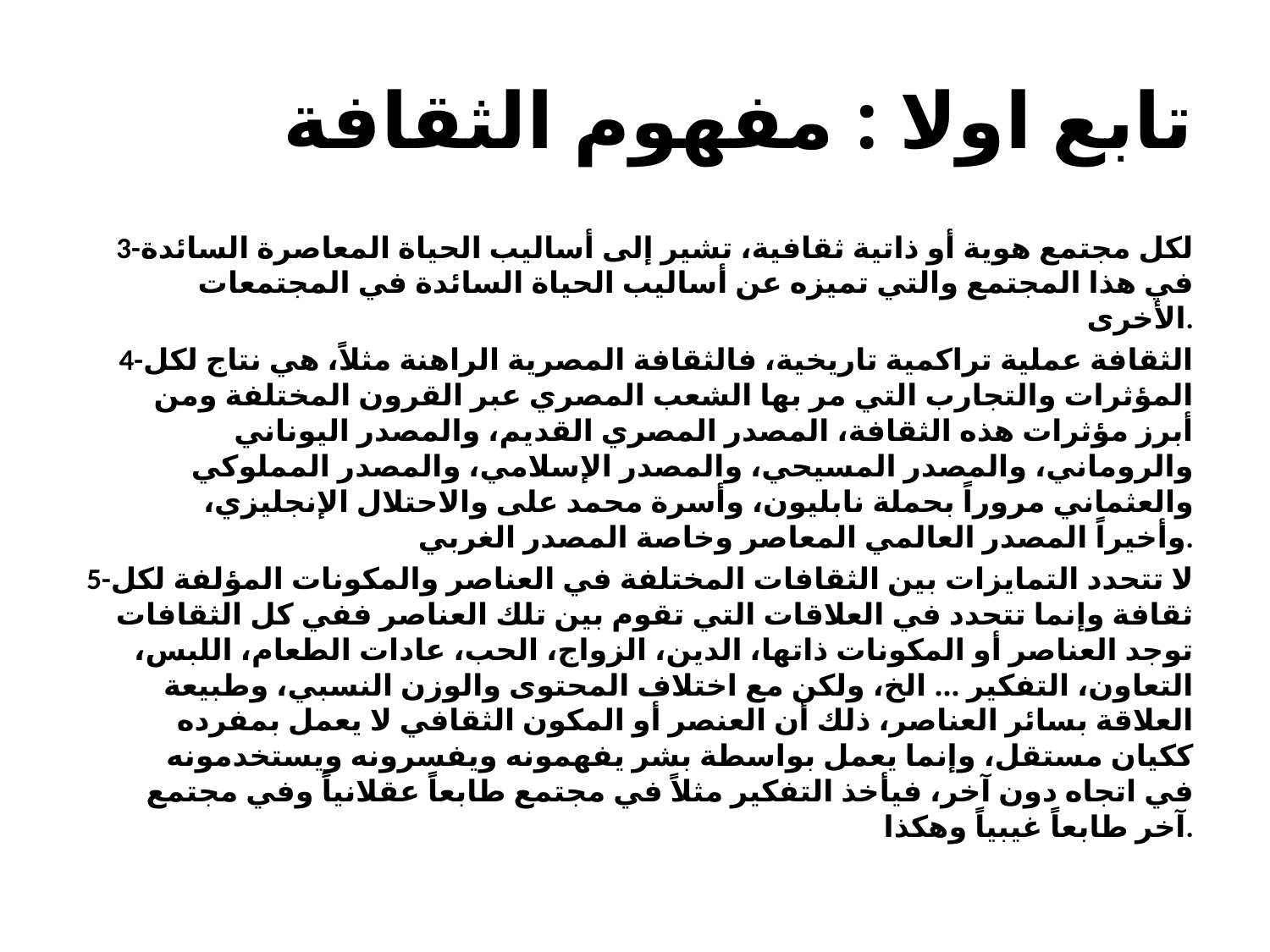

# تابع اولا : مفهوم الثقافة
3-لكل مجتمع هوية أو ذاتية ثقافية، تشير إلى أساليب الحياة المعاصرة السائدة في هذا المجتمع والتي تميزه عن أساليب الحياة السائدة في المجتمعات الأخرى.
4-الثقافة عملية تراكمية تاريخية، فالثقافة المصرية الراهنة مثلاً، هي نتاج لكل المؤثرات والتجارب التي مر بها الشعب المصري عبر القرون المختلفة ومن أبرز مؤثرات هذه الثقافة، المصدر المصري القديم، والمصدر اليوناني والروماني، والمصدر المسيحي، والمصدر الإسلامي، والمصدر المملوكي والعثماني مروراً بحملة نابليون، وأسرة محمد على والاحتلال الإنجليزي، وأخيراً المصدر العالمي المعاصر وخاصة المصدر الغربي.
5-لا تتحدد التمايزات بين الثقافات المختلفة في العناصر والمكونات المؤلفة لكل ثقافة وإنما تتحدد في العلاقات التي تقوم بين تلك العناصر ففي كل الثقافات توجد العناصر أو المكونات ذاتها، الدين، الزواج، الحب، عادات الطعام، اللبس، التعاون، التفكير ... الخ، ولكن مع اختلاف المحتوى والوزن النسبي، وطبيعة العلاقة بسائر العناصر، ذلك أن العنصر أو المكون الثقافي لا يعمل بمفرده ككيان مستقل، وإنما يعمل بواسطة بشر يفهمونه ويفسرونه ويستخدمونه في اتجاه دون آخر، فيأخذ التفكير مثلاً في مجتمع طابعاً عقلانياً وفي مجتمع آخر طابعاً غيبياً وهكذا.